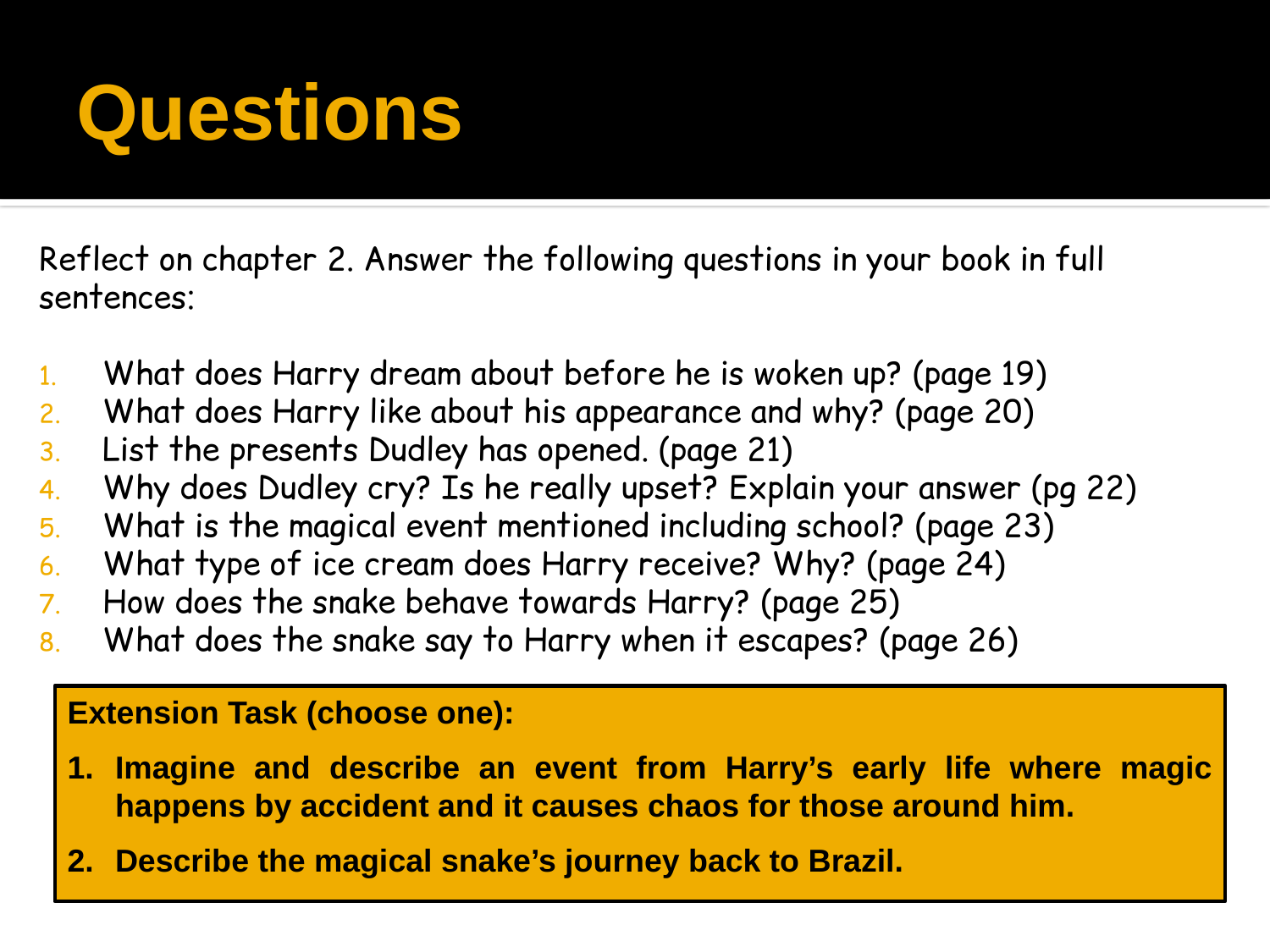

# Questions
Reflect on chapter 2. Answer the following questions in your book in full sentences:

What does Harry dream about before he is woken up? (page 19)
What does Harry like about his appearance and why? (page 20)
List the presents Dudley has opened. (page 21)
Why does Dudley cry? Is he really upset? Explain your answer (pg 22)
What is the magical event mentioned including school? (page 23)
What type of ice cream does Harry receive? Why? (page 24)
How does the snake behave towards Harry? (page 25)
What does the snake say to Harry when it escapes? (page 26)
Extension Task (choose one):

Imagine and describe an event from Harry’s early life where magic happens by accident and it causes chaos for those around him.

Describe the magical snake’s journey back to Brazil.